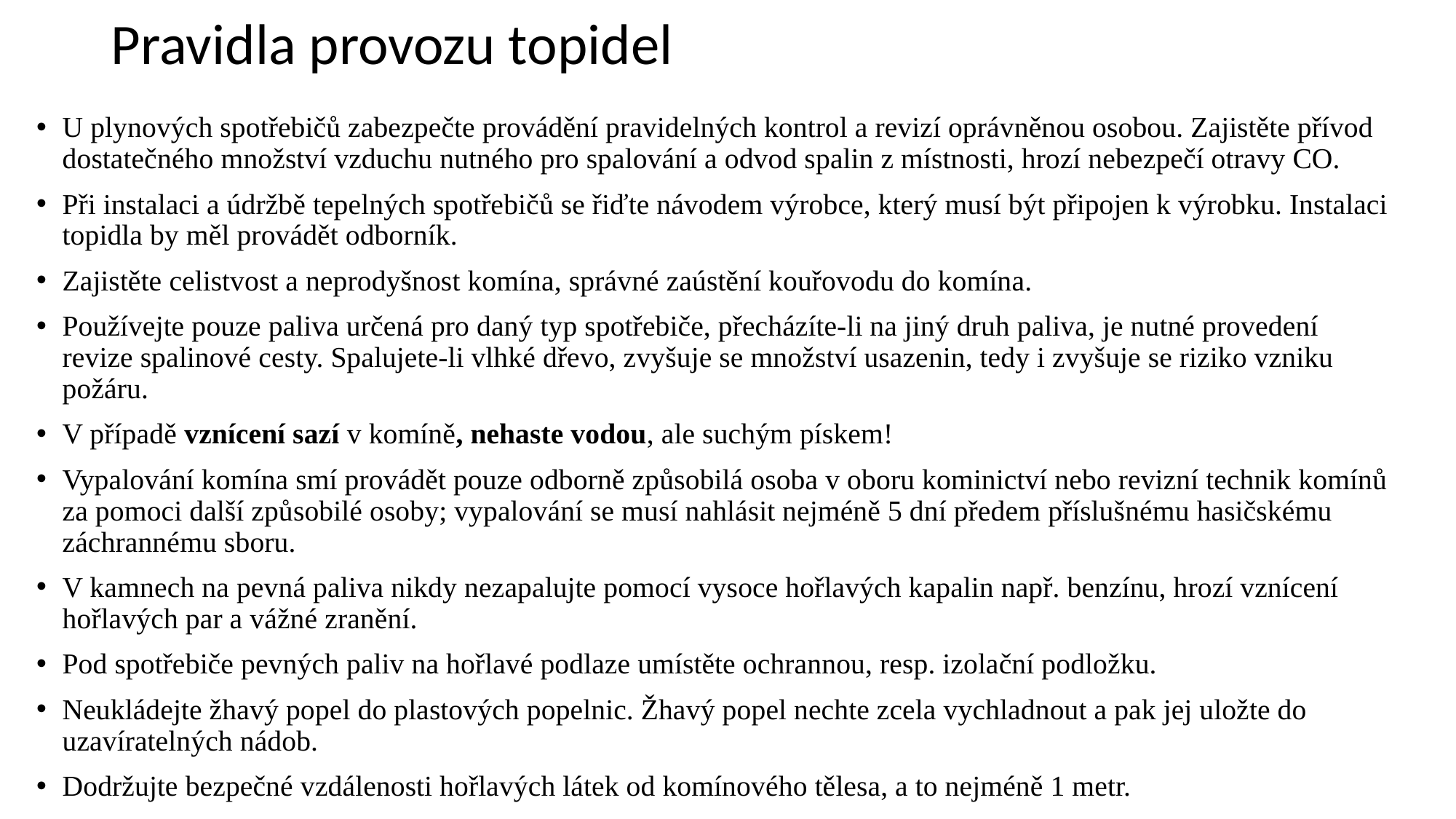

# Pravidla provozu topidel
U plynových spotřebičů zabezpečte provádění pravidelných kontrol a revizí oprávněnou osobou. Zajistěte přívod dostatečného množství vzduchu nutného pro spalování a odvod spalin z místnosti, hrozí nebezpečí otravy CO.
Při instalaci a údržbě tepelných spotřebičů se řiďte návodem výrobce, který musí být připojen k výrobku. Instalaci topidla by měl provádět odborník.
Zajistěte celistvost a neprodyšnost komína, správné zaústění kouřovodu do komína.
Používejte pouze paliva určená pro daný typ spotřebiče, přecházíte-li na jiný druh paliva, je nutné provedení revize spalinové cesty. Spalujete-li vlhké dřevo, zvyšuje se množství usazenin, tedy i zvyšuje se riziko vzniku požáru.
V případě vznícení sazí v komíně, nehaste vodou, ale suchým pískem!
Vypalování komína smí provádět pouze odborně způsobilá osoba v oboru kominictví nebo revizní technik komínů za pomoci další způsobilé osoby; vypalování se musí nahlásit nejméně 5 dní předem příslušnému hasičskému záchrannému sboru.
V kamnech na pevná paliva nikdy nezapalujte pomocí vysoce hořlavých kapalin např. benzínu, hrozí vznícení hořlavých par a vážné zranění.
Pod spotřebiče pevných paliv na hořlavé podlaze umístěte ochrannou, resp. izolační podložku.
Neukládejte žhavý popel do plastových popelnic. Žhavý popel nechte zcela vychladnout a pak jej uložte do uzavíratelných nádob.
Dodržujte bezpečné vzdálenosti hořlavých látek od komínového tělesa, a to nejméně 1 metr.